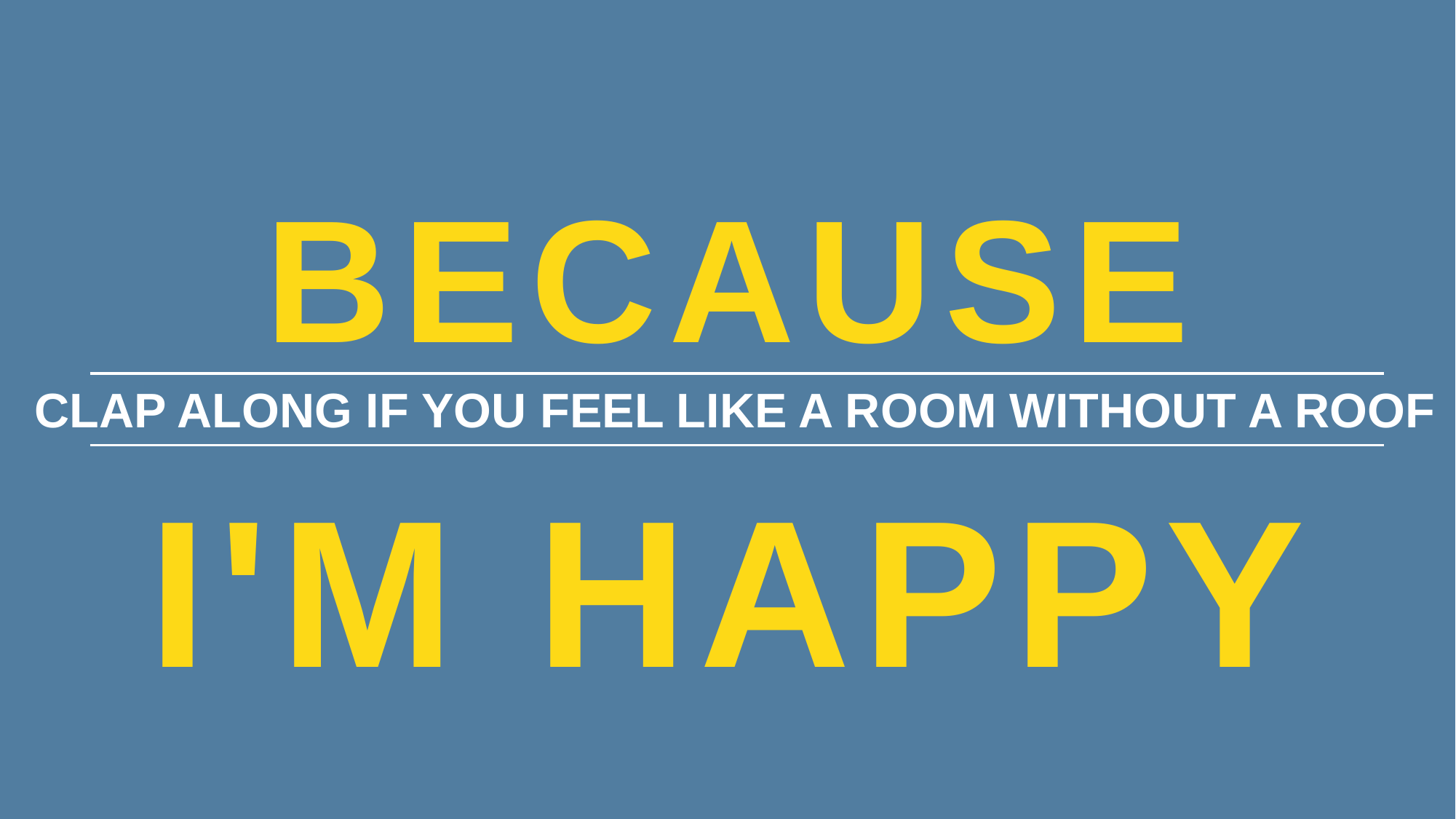

BECAUSE
CLAP ALONG IF YOU FEEL LIKE A ROOM WITHOUT A ROOF
I'M HAPPY